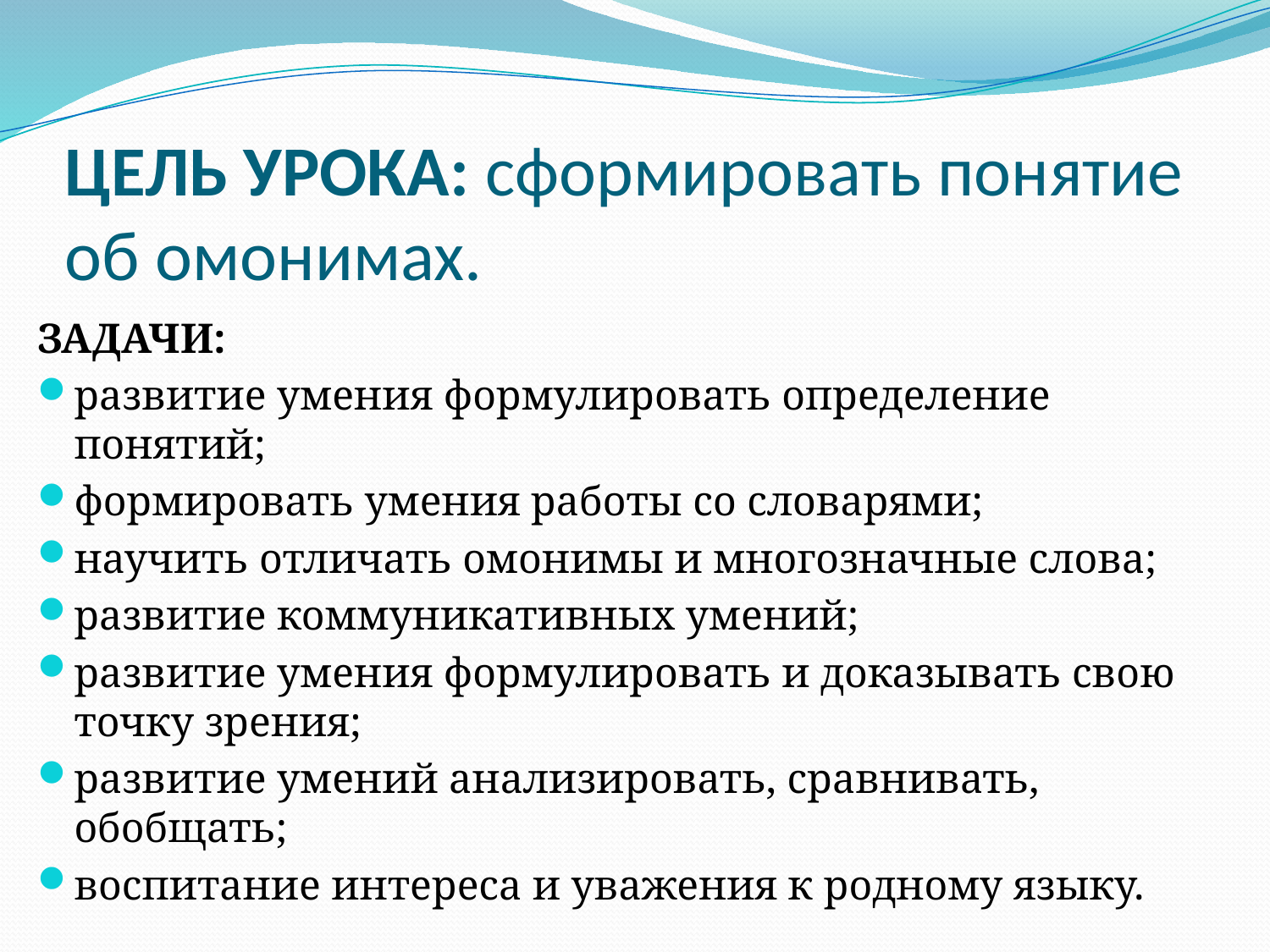

# ЦЕЛЬ УРОКА: сформировать понятие об омонимах.
ЗАДАЧИ:
развитие умения формулировать определение понятий;
формировать умения работы со словарями;
научить отличать омонимы и многозначные слова;
развитие коммуникативных умений;
развитие умения формулировать и доказывать свою точку зрения;
развитие умений анализировать, сравнивать, обобщать;
воспитание интереса и уважения к родному языку.